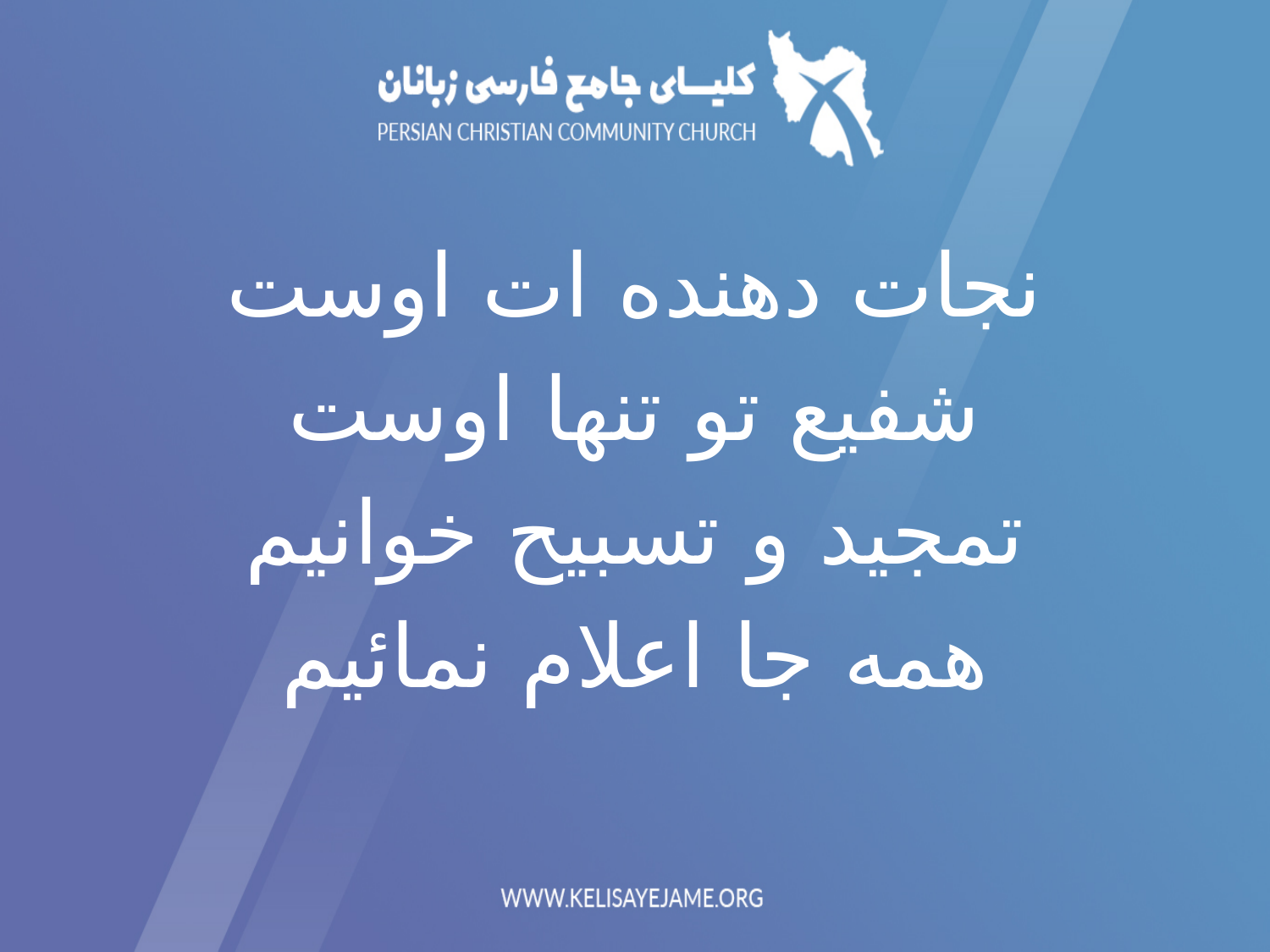

نجات دهنده ات اوست
شفیع تو تنها اوست
تمجید و تسبیح خوانیم
همه جا اعلام نمائیم